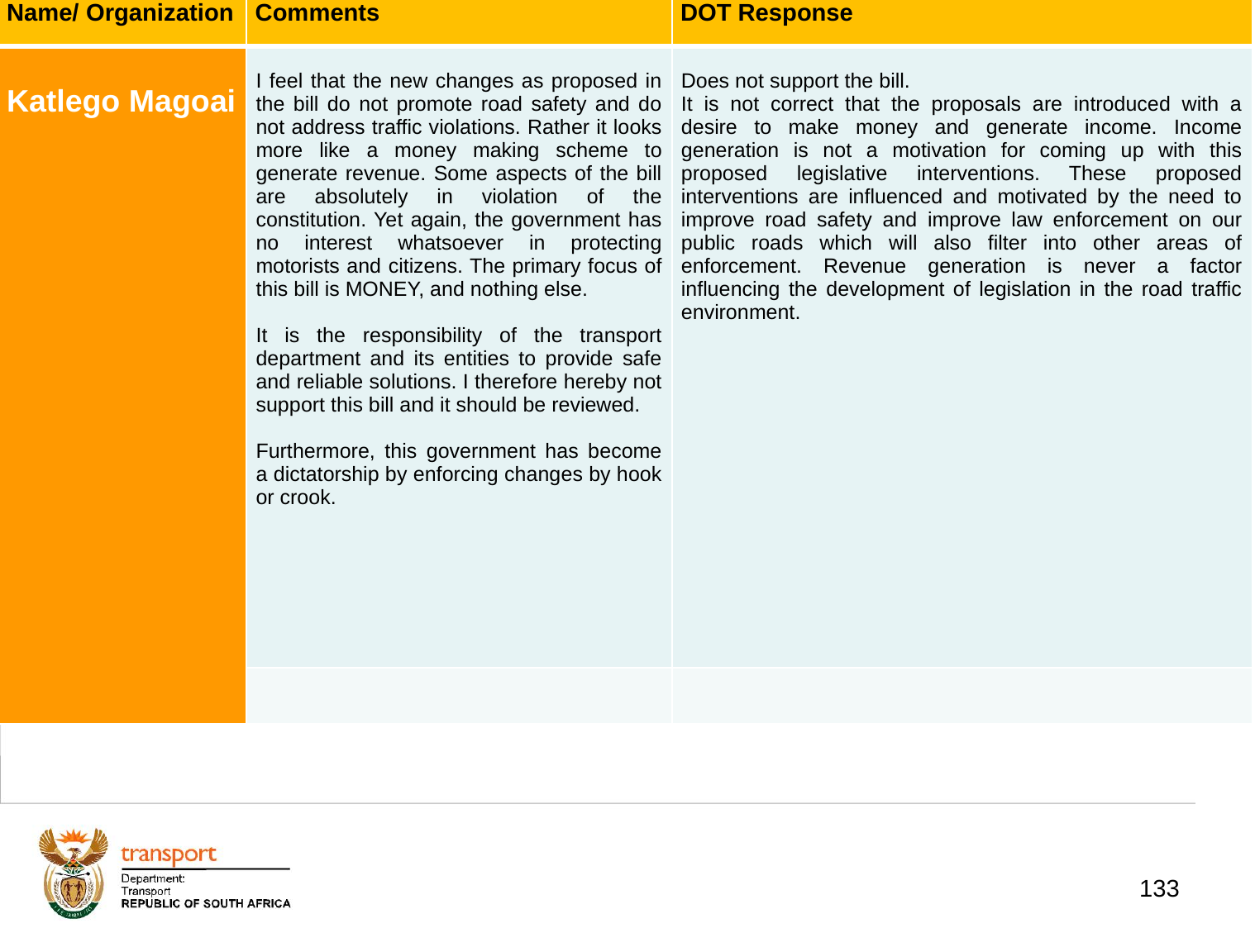

| Name/ Organization | Comments | DOT Response |
| --- | --- | --- |
| Katlego Magoai | I feel that the new changes as proposed in the bill do not promote road safety and do not address traffic violations. Rather it looks more like a money making scheme to generate revenue. Some aspects of the bill are absolutely in violation of the constitution. Yet again, the government has no interest whatsoever in protecting motorists and citizens. The primary focus of this bill is MONEY, and nothing else.   It is the responsibility of the transport department and its entities to provide safe and reliable solutions. I therefore hereby not support this bill and it should be reviewed.   Furthermore, this government has become a dictatorship by enforcing changes by hook or crook. | Does not support the bill. It is not correct that the proposals are introduced with a desire to make money and generate income. Income generation is not a motivation for coming up with this proposed legislative interventions. These proposed interventions are influenced and motivated by the need to improve road safety and improve law enforcement on our public roads which will also filter into other areas of enforcement. Revenue generation is never a factor influencing the development of legislation in the road traffic environment. |
|  |  |  |
# 1. Background
133